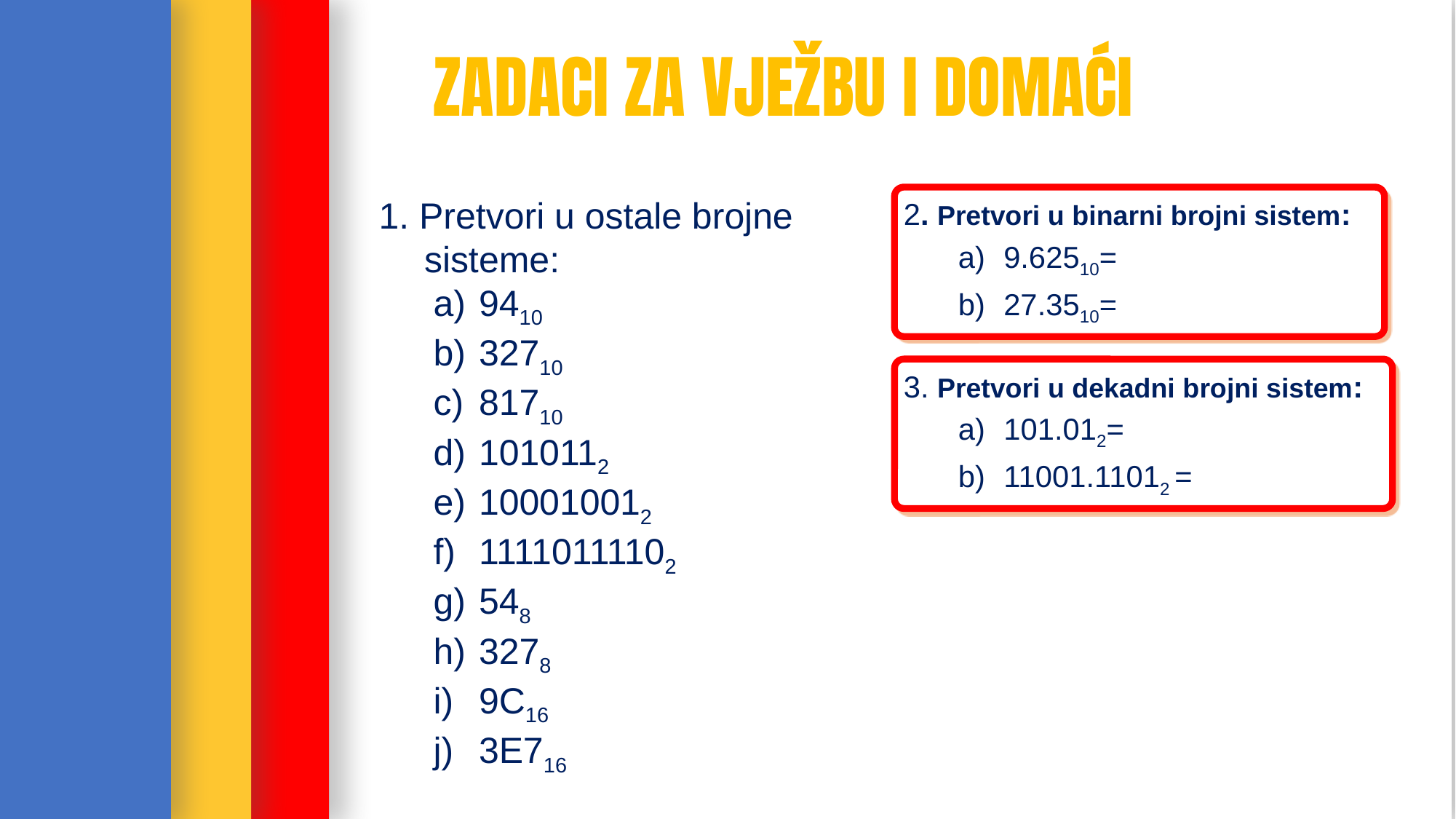

ZADACI ZA VJEŽBU I DOMAĆI
1. Pretvori u ostale brojne sisteme:
9410
32710
81710
1010112
100010012
11110111102
548
3278
9C16
3E716
2. Pretvori u binarni brojni sistem:
9.62510=
27.3510=
3. Pretvori u dekadni brojni sistem:
101.012=
11001.11012 =
INFORMATIKA